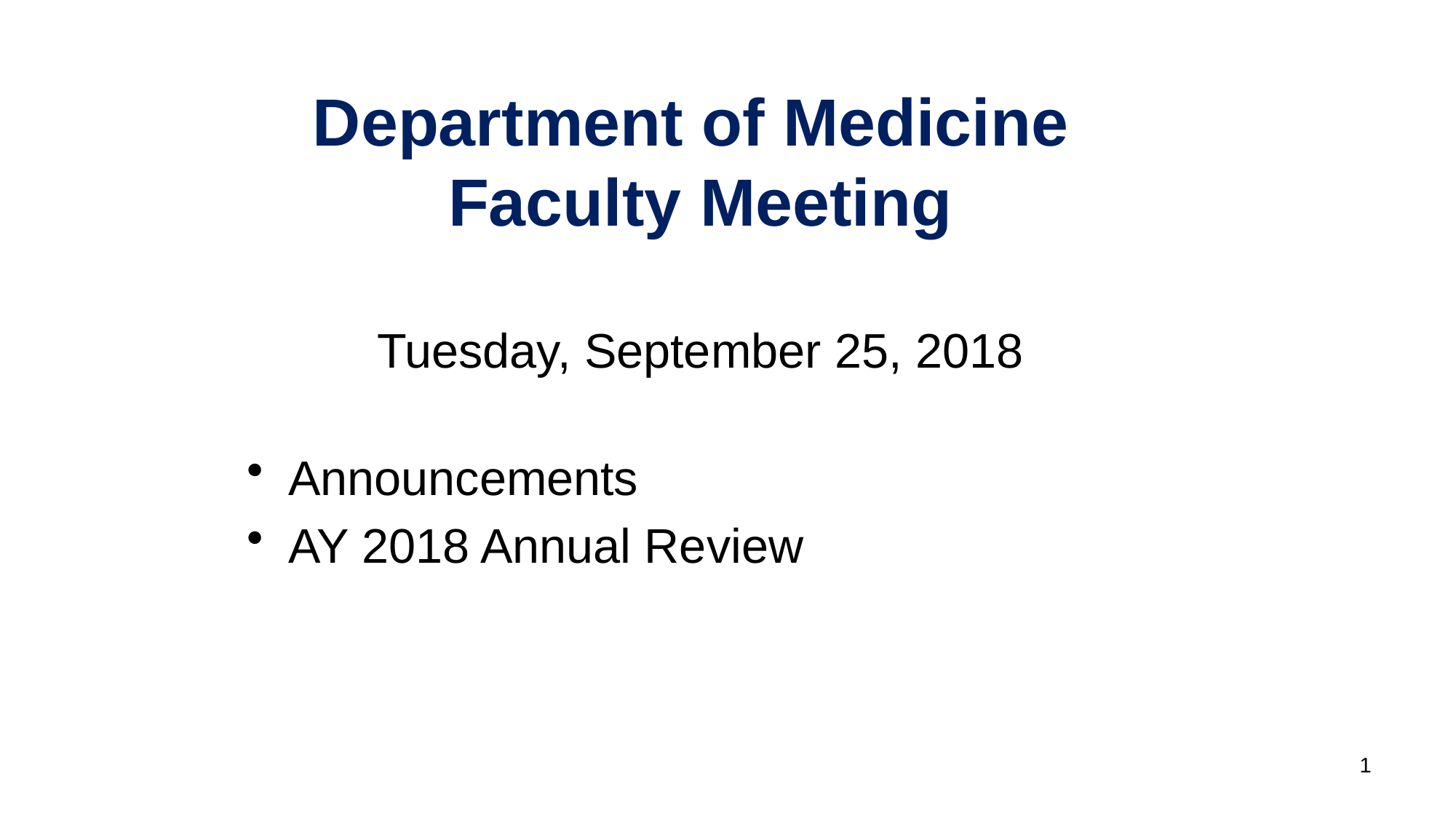

# Department of Medicine Faculty Meeting Tuesday, September 25, 2018

Announcements
AY 2018 Annual Review

1